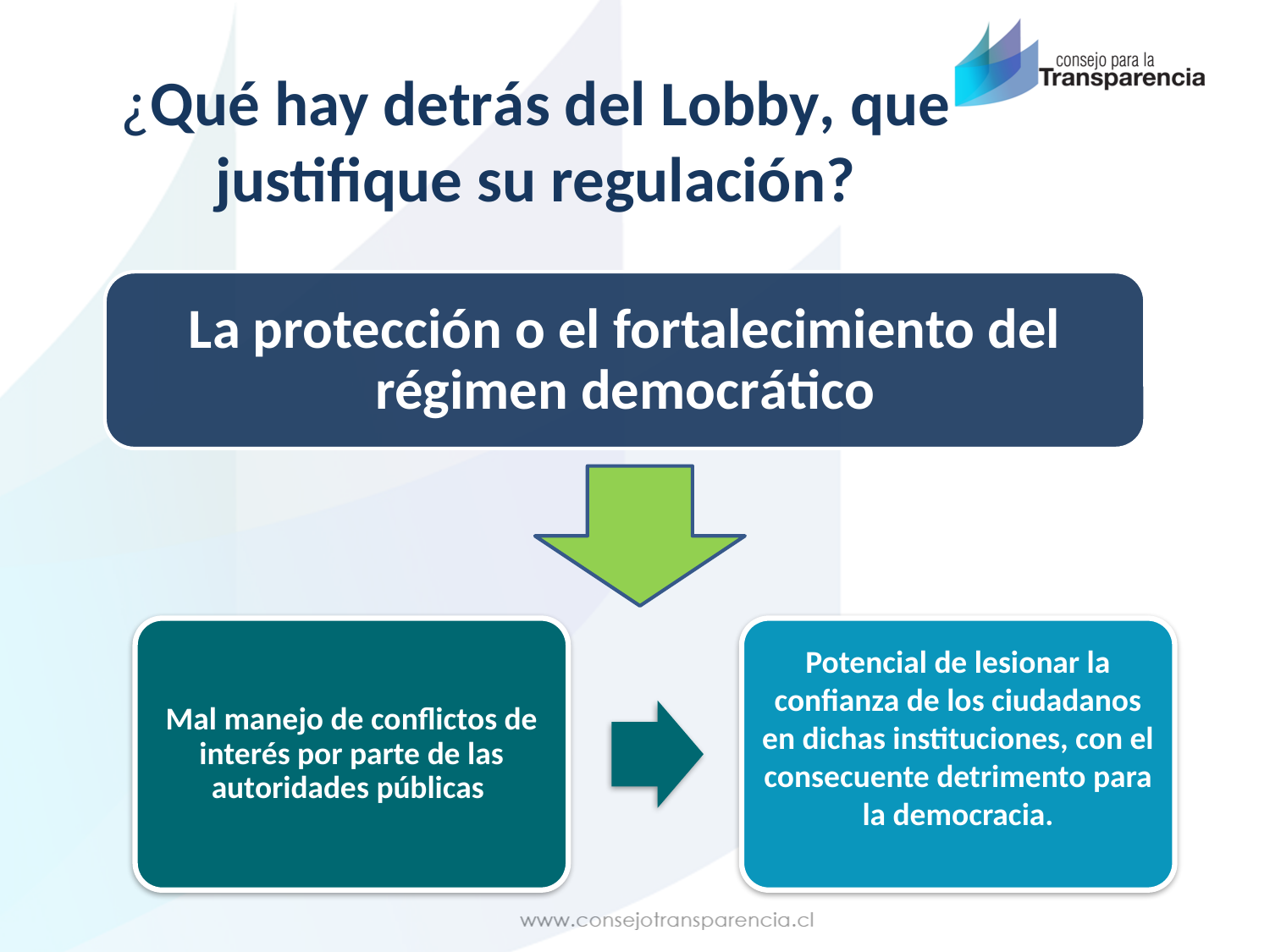

# ¿Qué hay detrás del Lobby, que justifique su regulación?
La protección o el fortalecimiento del régimen democrático

Mal manejo de conflictos de interés por parte de las autoridades públicas

Potencial de lesionar la confianza de los ciudadanos en dichas instituciones, con el consecuente detrimento para la democracia.